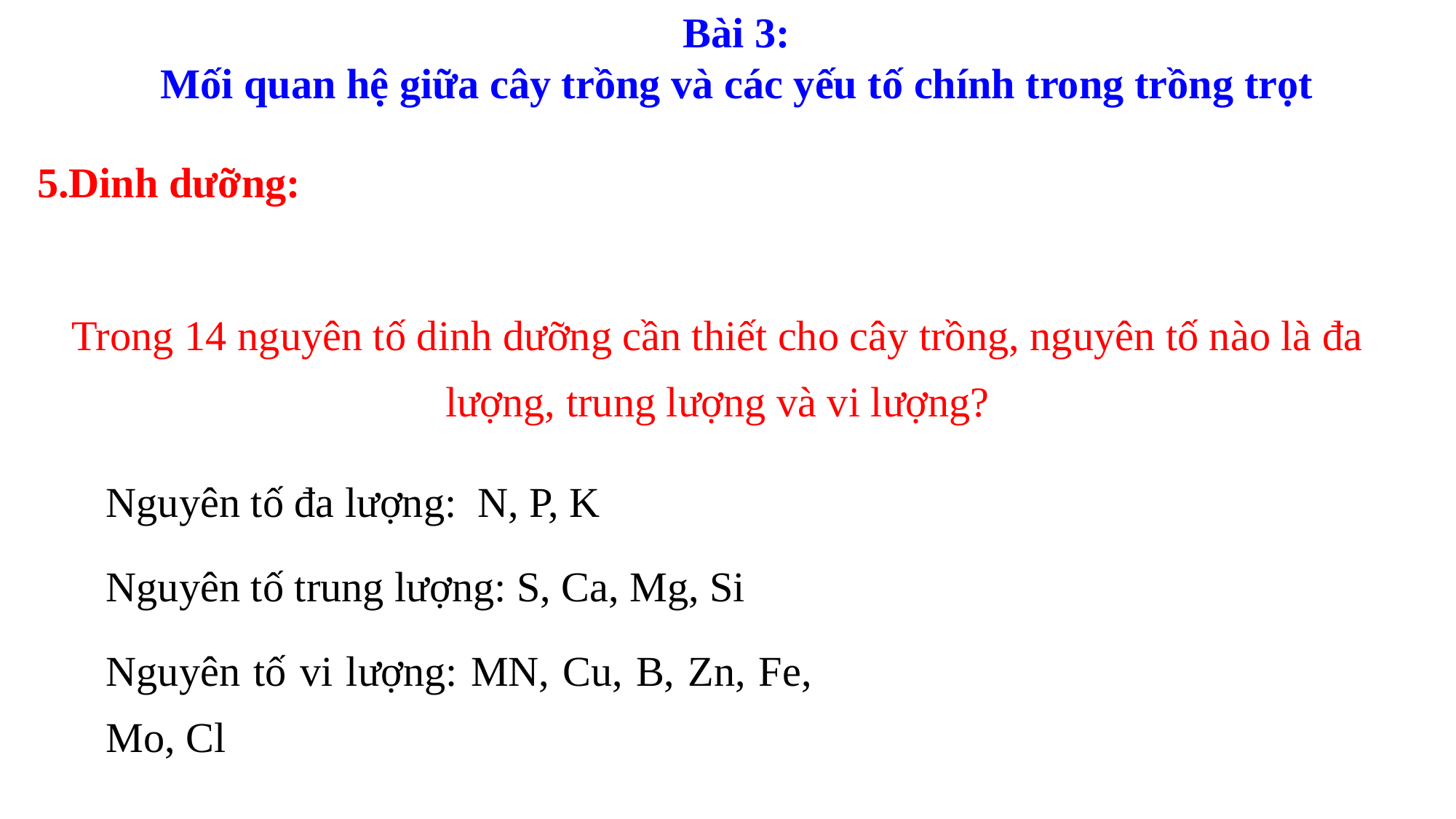

Bài 3:
Mối quan hệ giữa cây trồng và các yếu tố chính trong trồng trọt
5.Dinh dưỡng:
Trong 14 nguyên tố dinh dưỡng cần thiết cho cây trồng, nguyên tố nào là đa lượng, trung lượng và vi lượng?
Nguyên tố đa lượng:  N, P, K
Nguyên tố trung lượng: S, Ca, Mg, Si
Nguyên tố vi lượng: MN, Cu, B, Zn, Fe, Mo, Cl